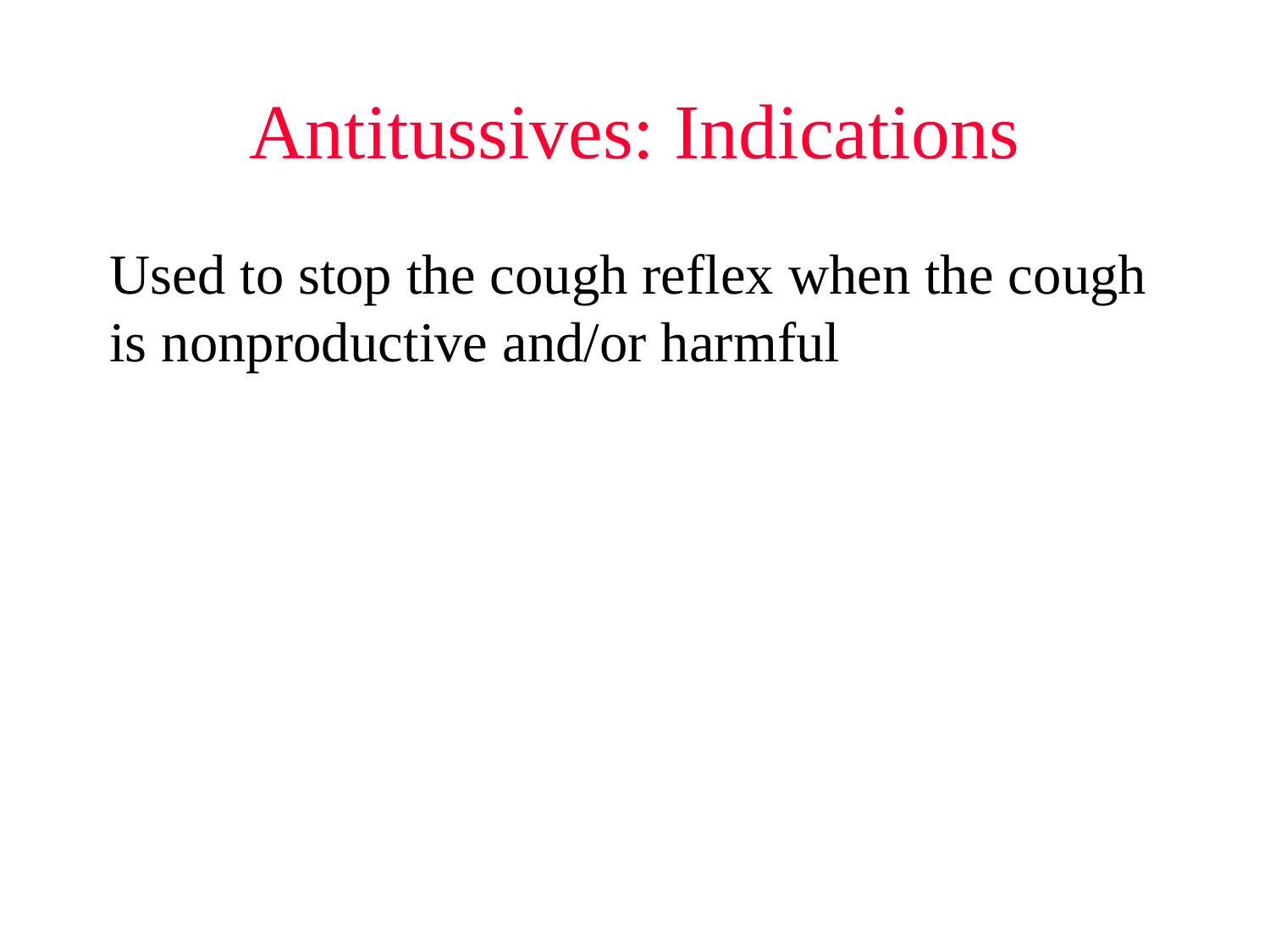

# Antitussives: Indications
Used to stop the cough reflex when the cough is nonproductive and/or harmful